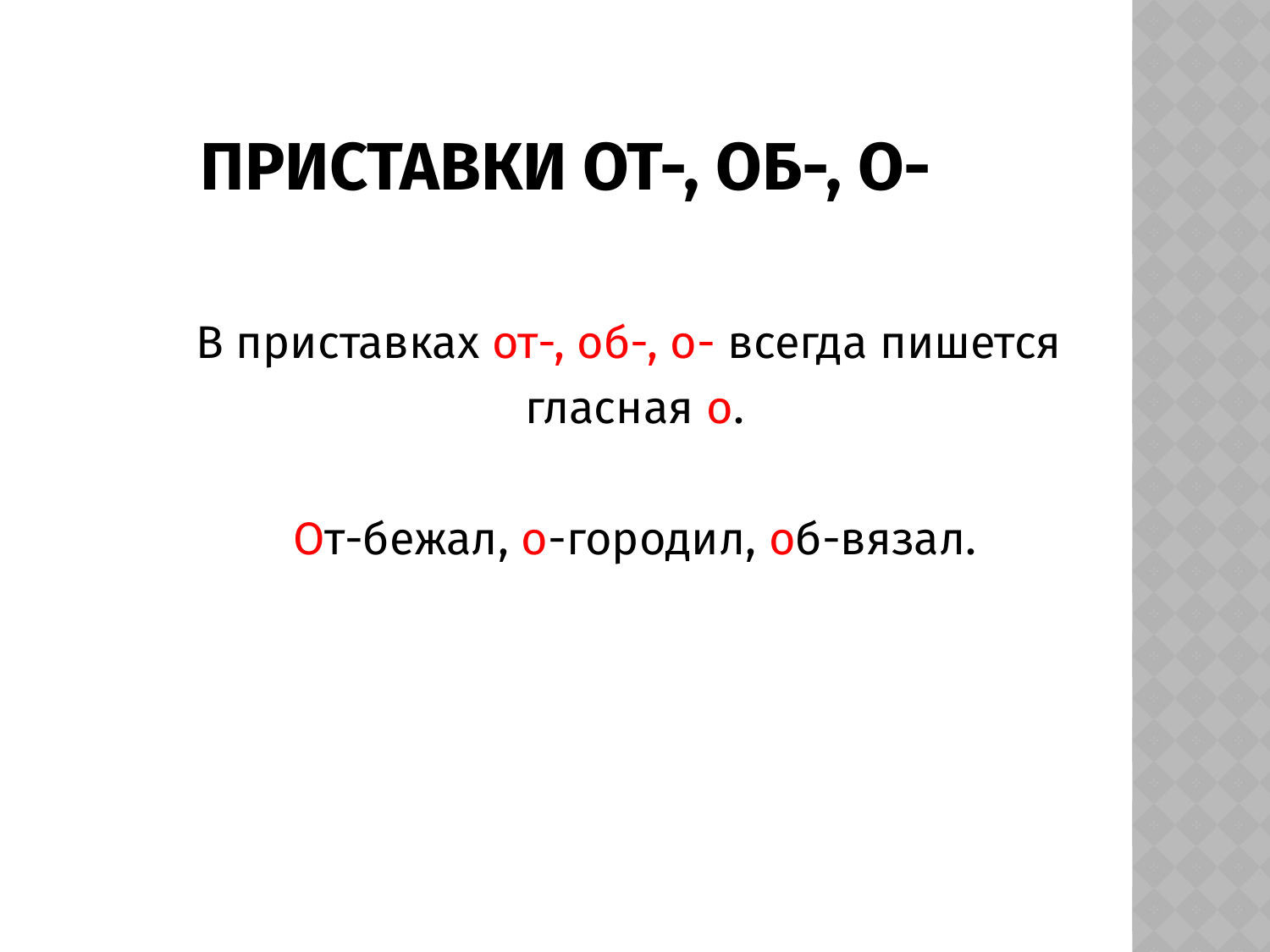

# Приставки от-, об-, о-
В приставках от-, об-, о- всегда пишется
гласная о.

От-бежал, о-городил, об-вязал.